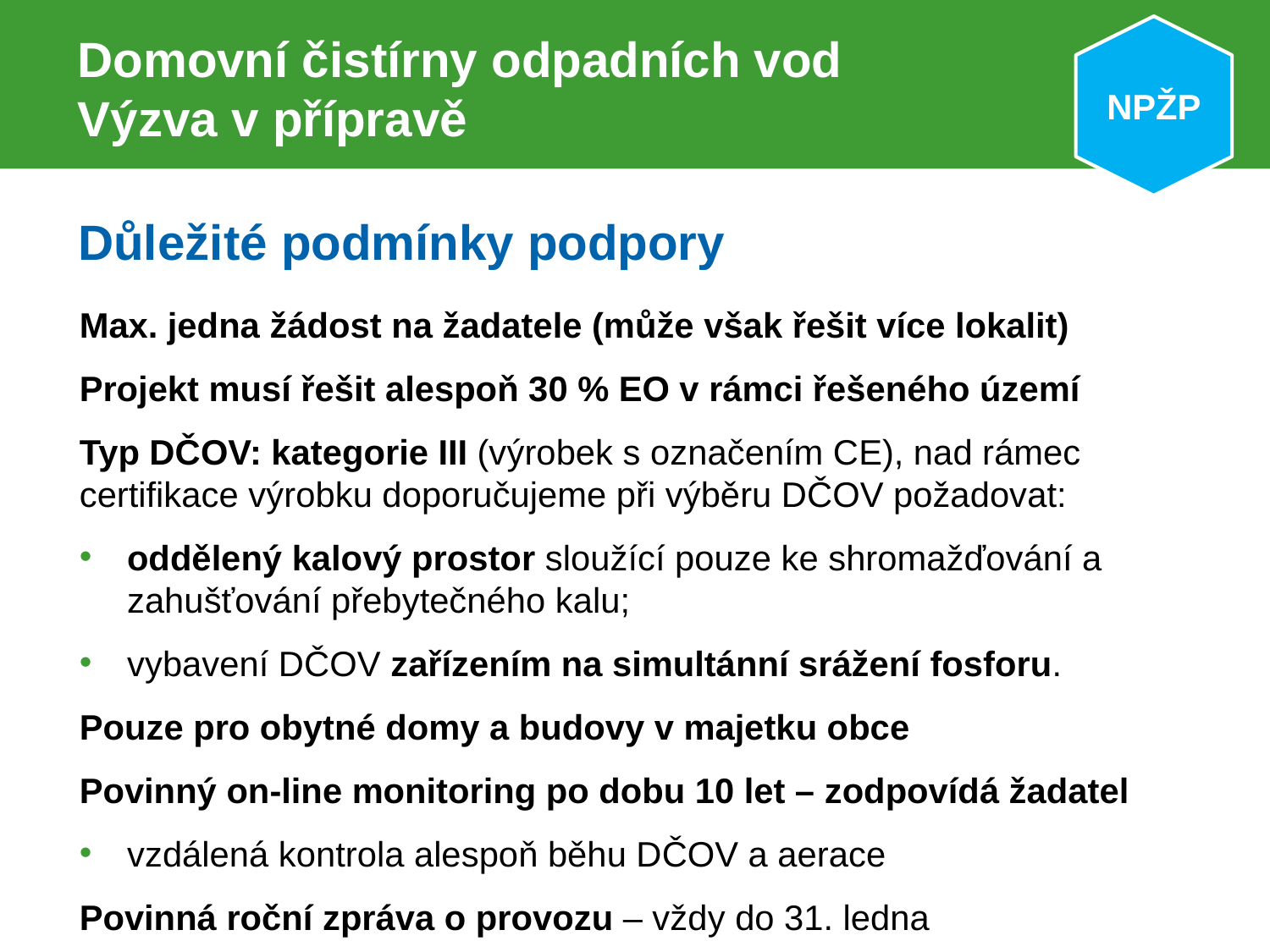

NPŽP
# Domovní čistírny odpadních vod Výzva v přípravě
Důležité podmínky podpory
Max. jedna žádost na žadatele (může však řešit více lokalit)
Projekt musí řešit alespoň 30 % EO v rámci řešeného území
Typ DČOV: kategorie III (výrobek s označením CE), nad rámec certifikace výrobku doporučujeme při výběru DČOV požadovat:
oddělený kalový prostor sloužící pouze ke shromažďování a zahušťování přebytečného kalu;
vybavení DČOV zařízením na simultánní srážení fosforu.
Pouze pro obytné domy a budovy v majetku obce
Povinný on-line monitoring po dobu 10 let – zodpovídá žadatel
vzdálená kontrola alespoň běhu DČOV a aerace
Povinná roční zpráva o provozu – vždy do 31. ledna